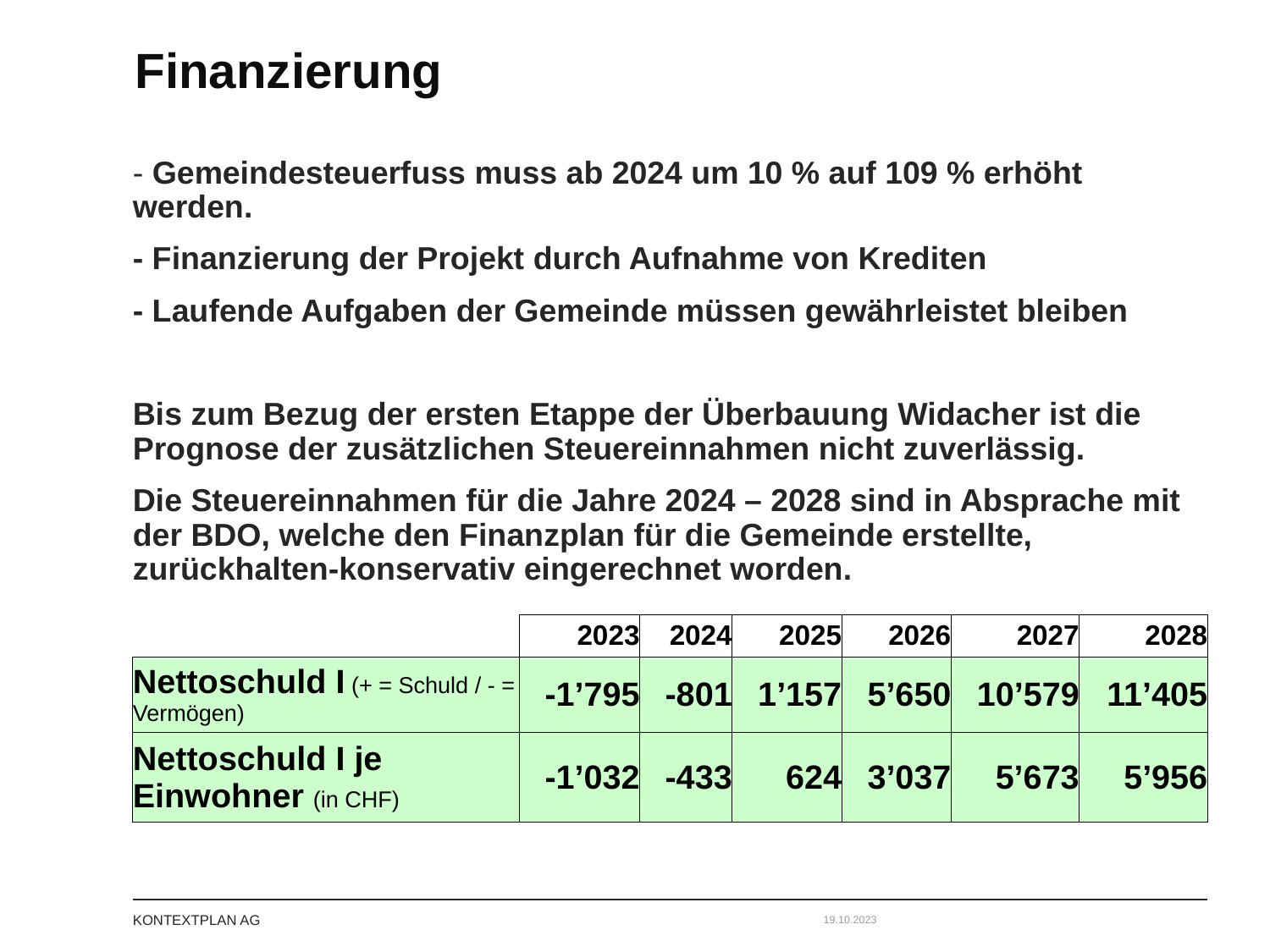

Finanzierung
- Gemeindesteuerfuss muss ab 2024 um 10 % auf 109 % erhöht werden.
- Finanzierung der Projekt durch Aufnahme von Krediten
- Laufende Aufgaben der Gemeinde müssen gewährleistet bleiben

Bis zum Bezug der ersten Etappe der Überbauung Widacher ist die Prognose der zusätzlichen Steuereinnahmen nicht zuverlässig.
Die Steuereinnahmen für die Jahre 2024 – 2028 sind in Absprache mit der BDO, welche den Finanzplan für die Gemeinde erstellte, zurückhalten-konservativ eingerechnet worden.

|  | 2023 | 2024 | 2025 | 2026 | 2027 | 2028 |
| --- | --- | --- | --- | --- | --- | --- |
| Nettoschuld I (+ = Schuld / - = Vermögen) | -1’795 | -801 | 1’157 | 5’650 | 10’579 | 11’405 |
| Nettoschuld I je Einwohner (in CHF) | -1’032 | -433 | 624 | 3’037 | 5’673 | 5’956 |
19.10.2023